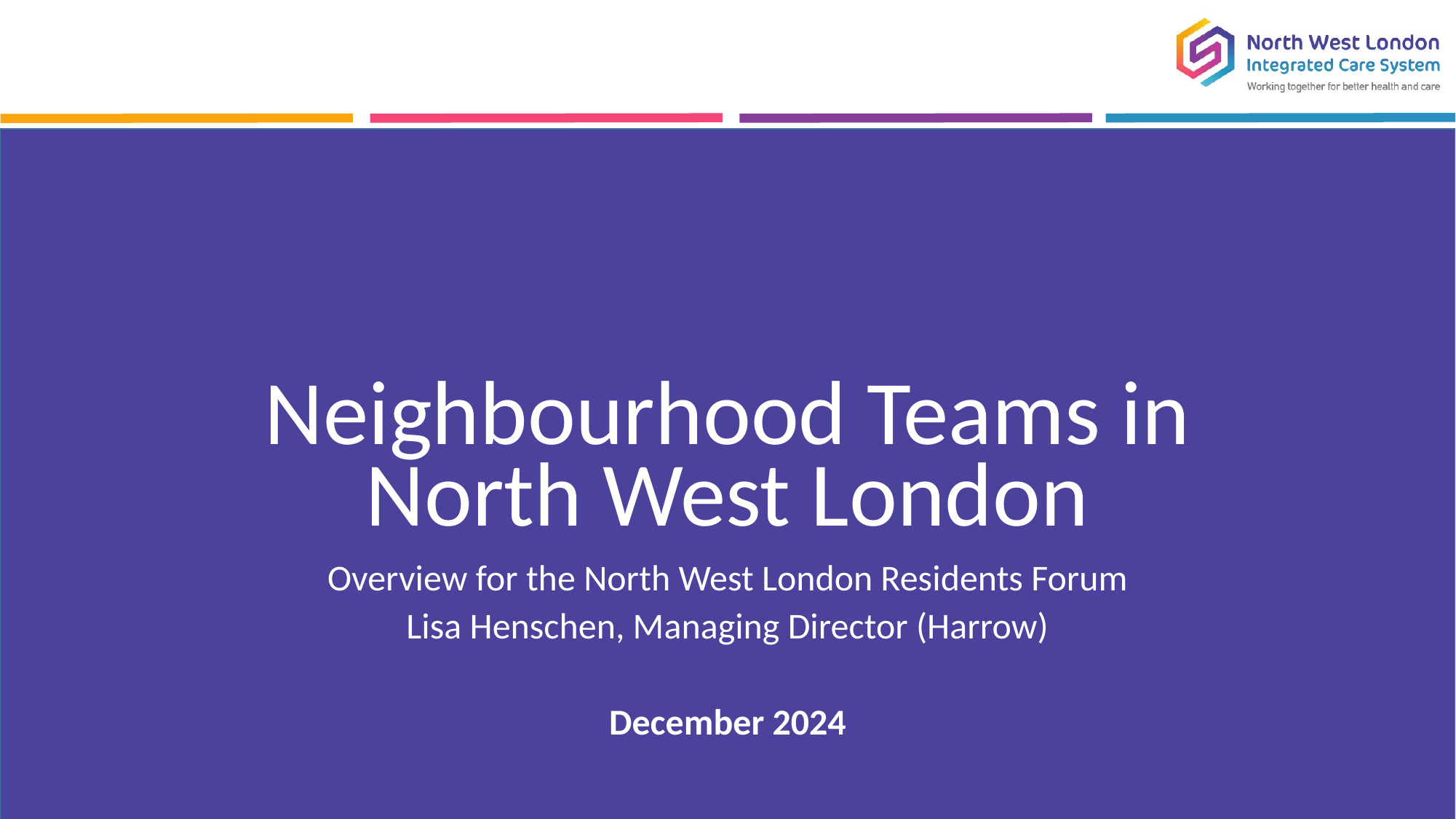

# Neighbourhood Teams in North West London
Overview for the North West London Residents Forum
Lisa Henschen, Managing Director (Harrow)

December 2024